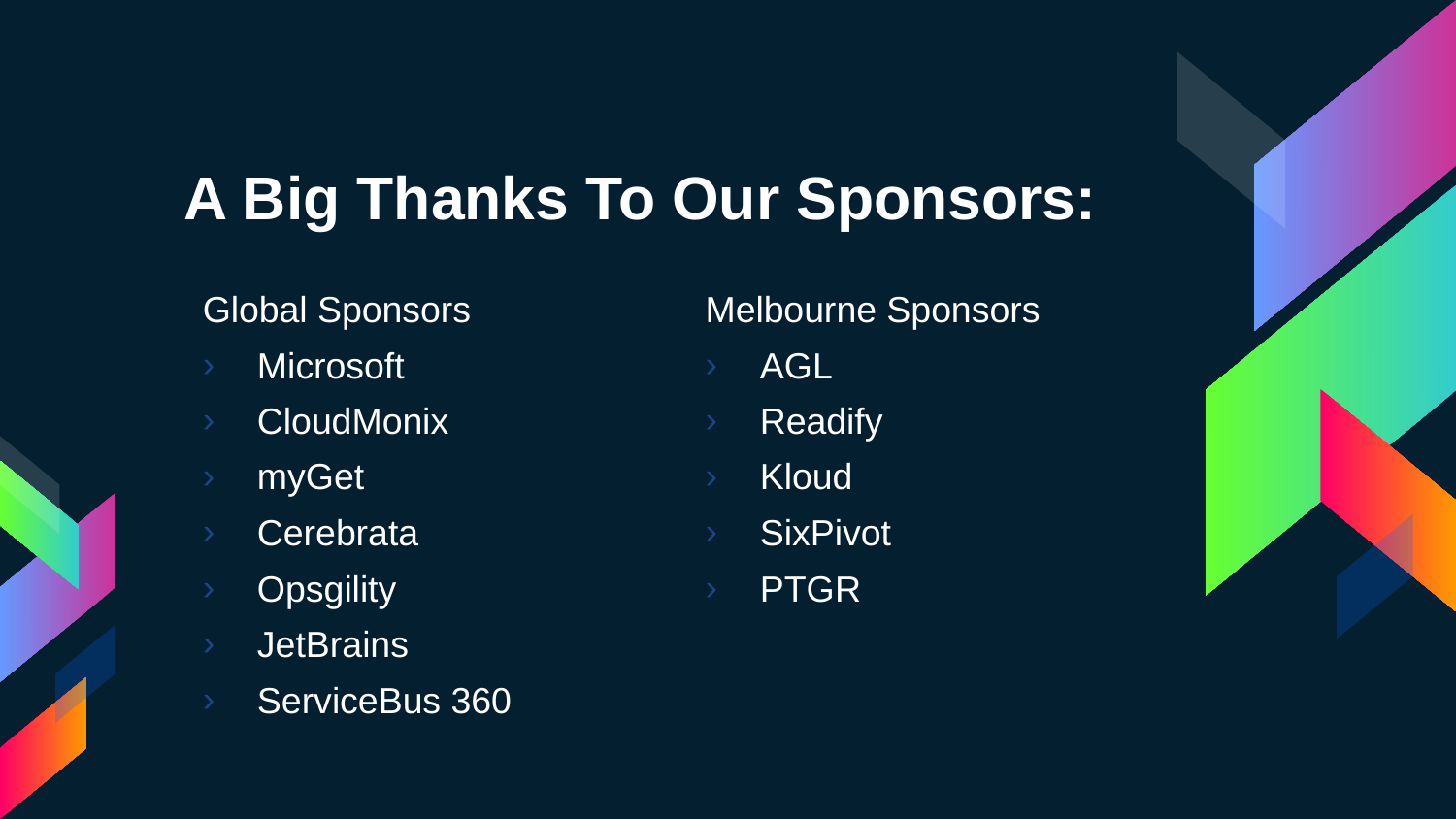

# A Big Thanks To Our Sponsors:
Global Sponsors
Microsoft
CloudMonix
myGet
Cerebrata
Opsgility
JetBrains
ServiceBus 360
Melbourne Sponsors
AGL
Readify
Kloud
SixPivot
PTGR